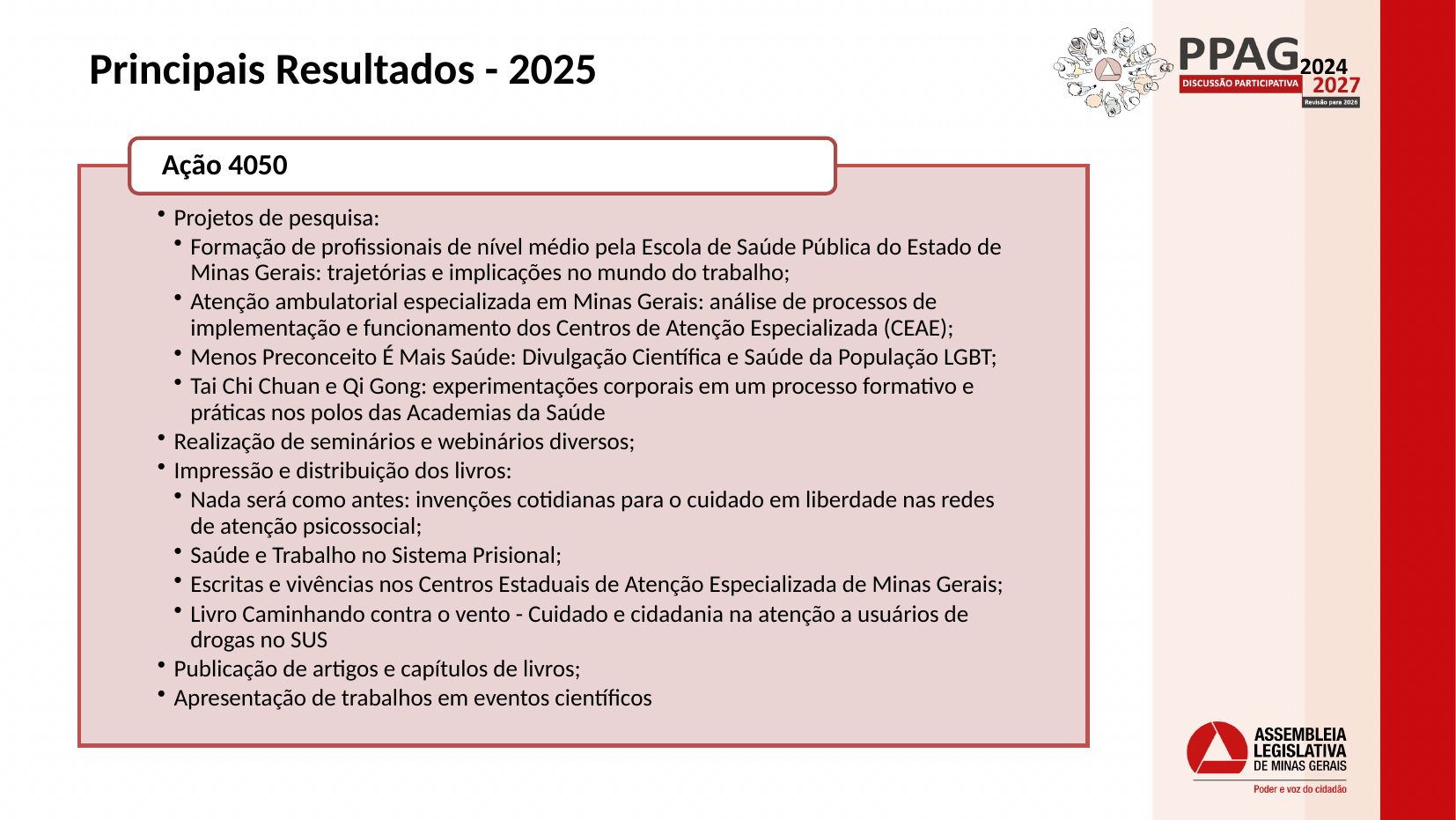

Principais Resultados - 2025
Projetos de pesquisa:
Formação de profissionais de nível médio pela Escola de Saúde Pública do Estado de Minas Gerais: trajetórias e implicações no mundo do trabalho;
Atenção ambulatorial especializada em Minas Gerais: análise de processos de implementação e funcionamento dos Centros de Atenção Especializada (CEAE);
Menos Preconceito É Mais Saúde: Divulgação Científica e Saúde da População LGBT;
Tai Chi Chuan e Qi Gong: experimentações corporais em um processo formativo e práticas nos polos das Academias da Saúde
Realização de seminários e webinários diversos;
Impressão e distribuição dos livros:
Nada será como antes: invenções cotidianas para o cuidado em liberdade nas redes de atenção psicossocial;
Saúde e Trabalho no Sistema Prisional;
Escritas e vivências nos Centros Estaduais de Atenção Especializada de Minas Gerais;
Livro Caminhando contra o vento - Cuidado e cidadania na atenção a usuários de drogas no SUS
Publicação de artigos e capítulos de livros;
Apresentação de trabalhos em eventos científicos
Ação 4050